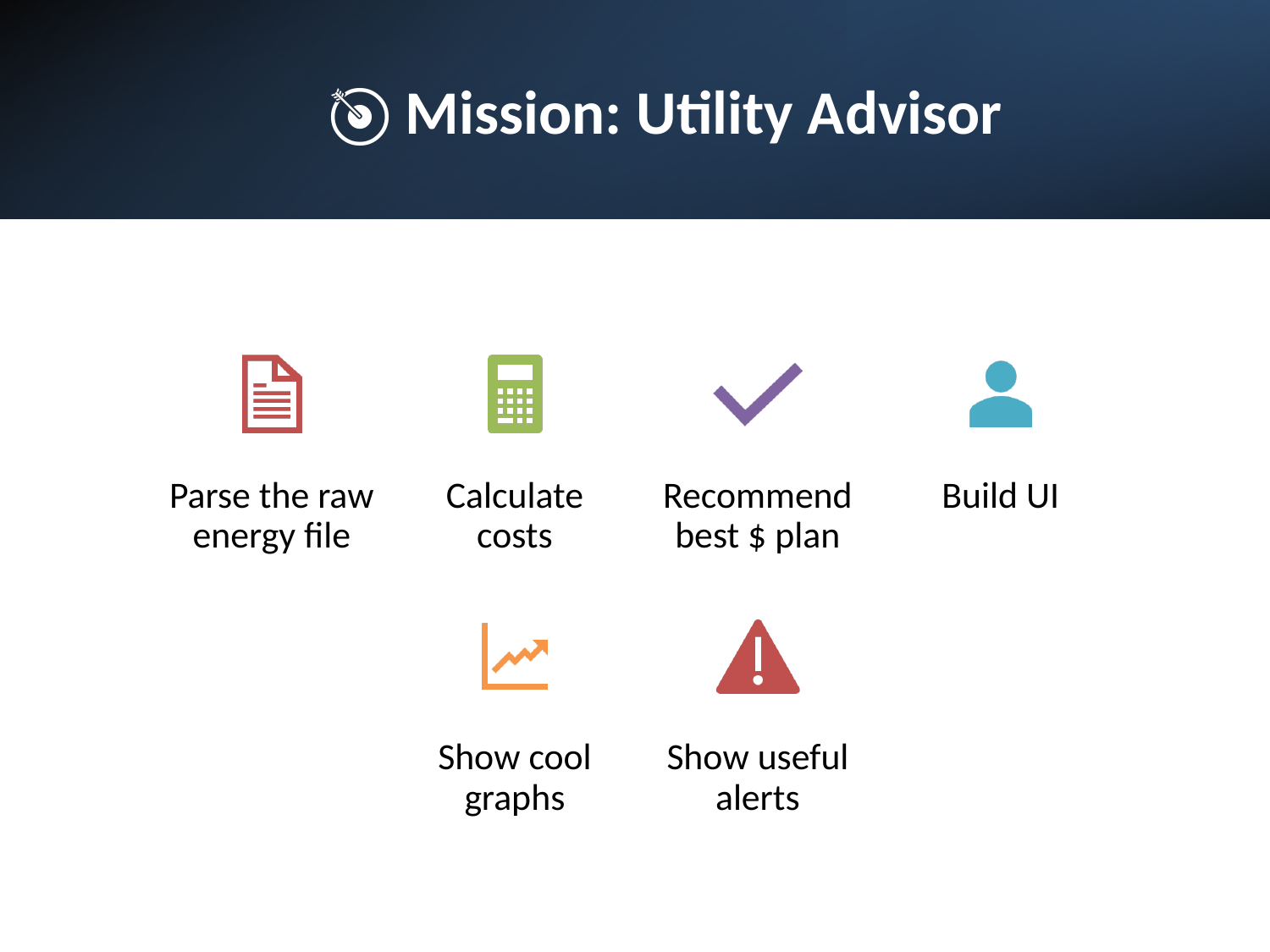

# 🎯 Mission: Utility Advisor
Parse the raw energy file
Calculate costs
Recommend best $ plan
Build UI
Show cool graphs
Show useful alerts